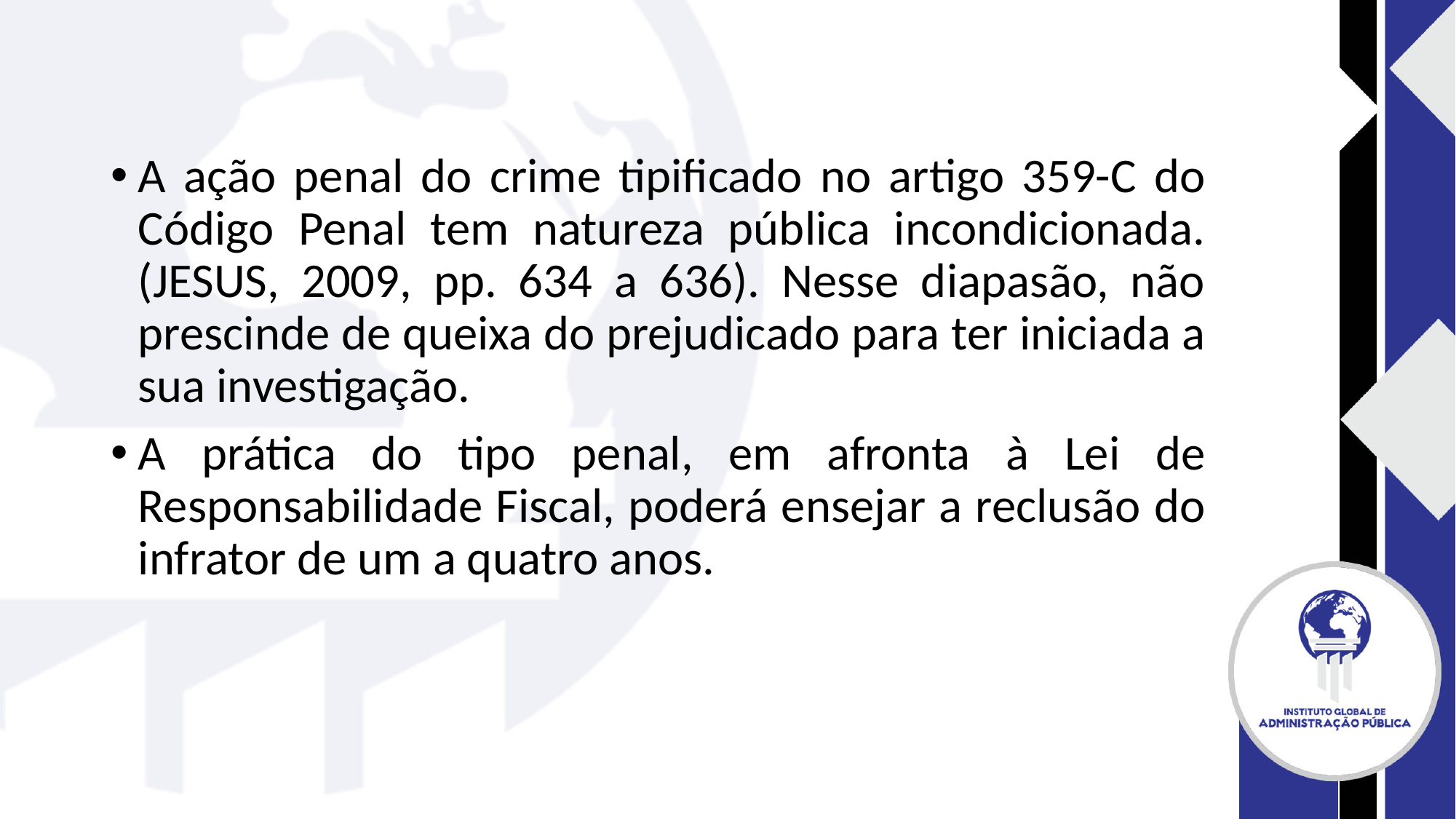

#
A ação penal do crime tipificado no artigo 359-C do Código Penal tem natureza pública incondicionada. (JESUS, 2009, pp. 634 a 636). Nesse diapasão, não prescinde de queixa do prejudicado para ter iniciada a sua investigação.
A prática do tipo penal, em afronta à Lei de Responsabilidade Fiscal, poderá ensejar a reclusão do infrator de um a quatro anos.